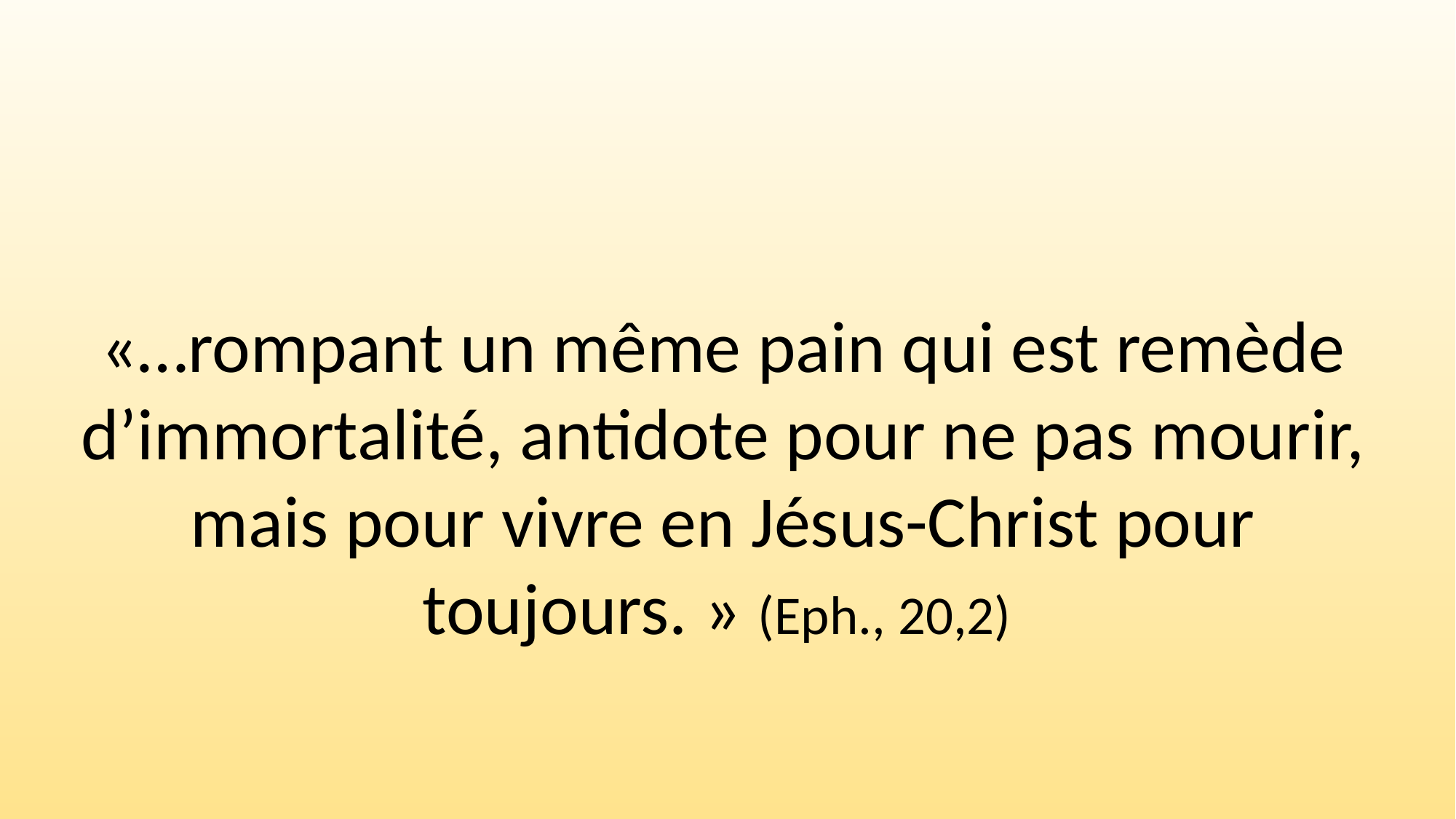

«…rompant un même pain qui est remède d’immortalité, antidote pour ne pas mourir, mais pour vivre en Jésus-Christ pour toujours. » (Eph., 20,2)